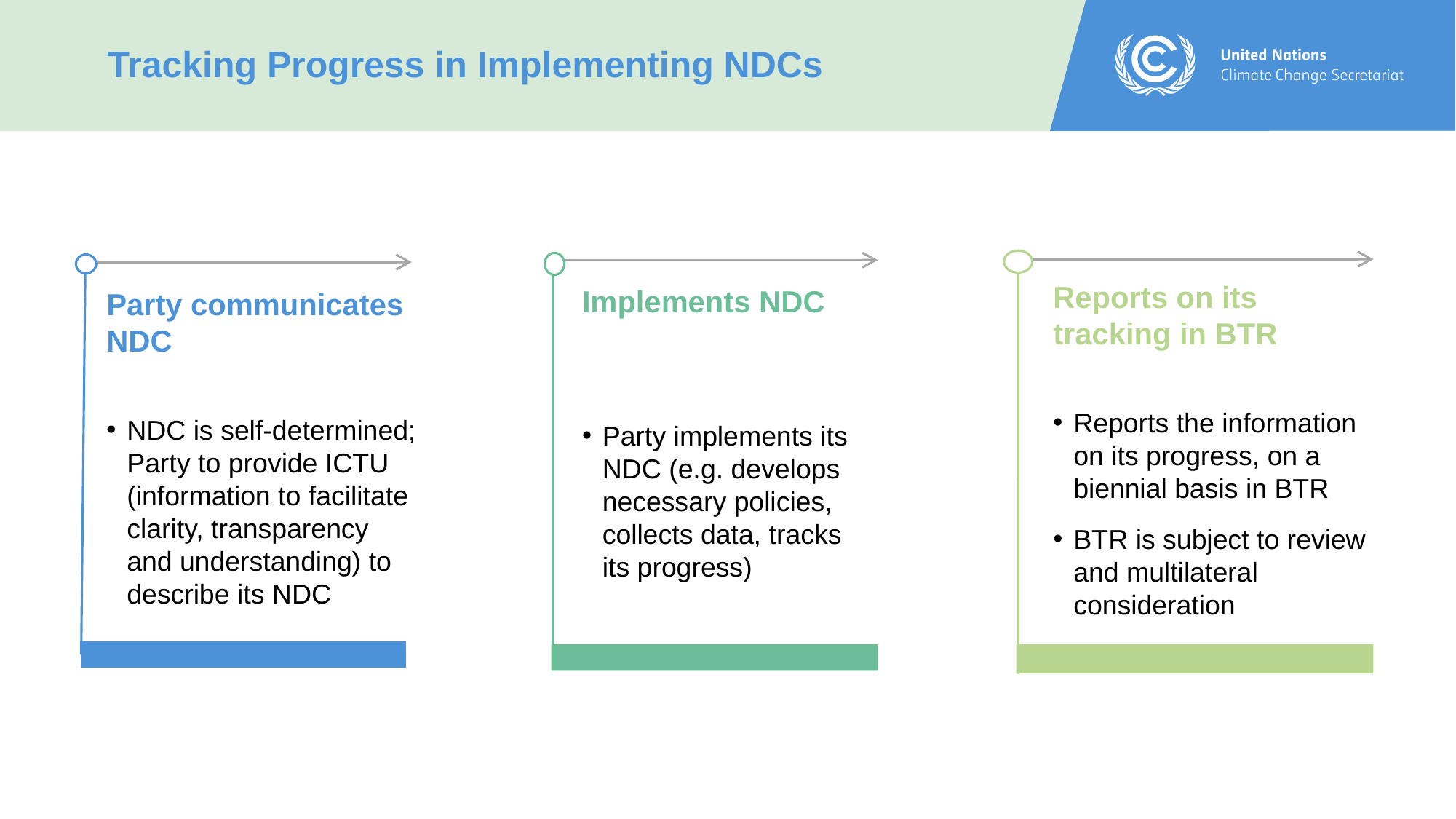

Tracking Progress in Implementing NDCs

Reports on its tracking in BTR

Reports the information on its progress, on a biennial basis in BTR
BTR is subject to review and multilateral consideration

Implements NDC

Party implements its NDC (e.g. develops necessary policies, collects data, tracks its progress)

Party communicates NDC

NDC is self-determined; Party to provide ICTU (information to facilitate clarity, transparency and understanding) to describe its NDC